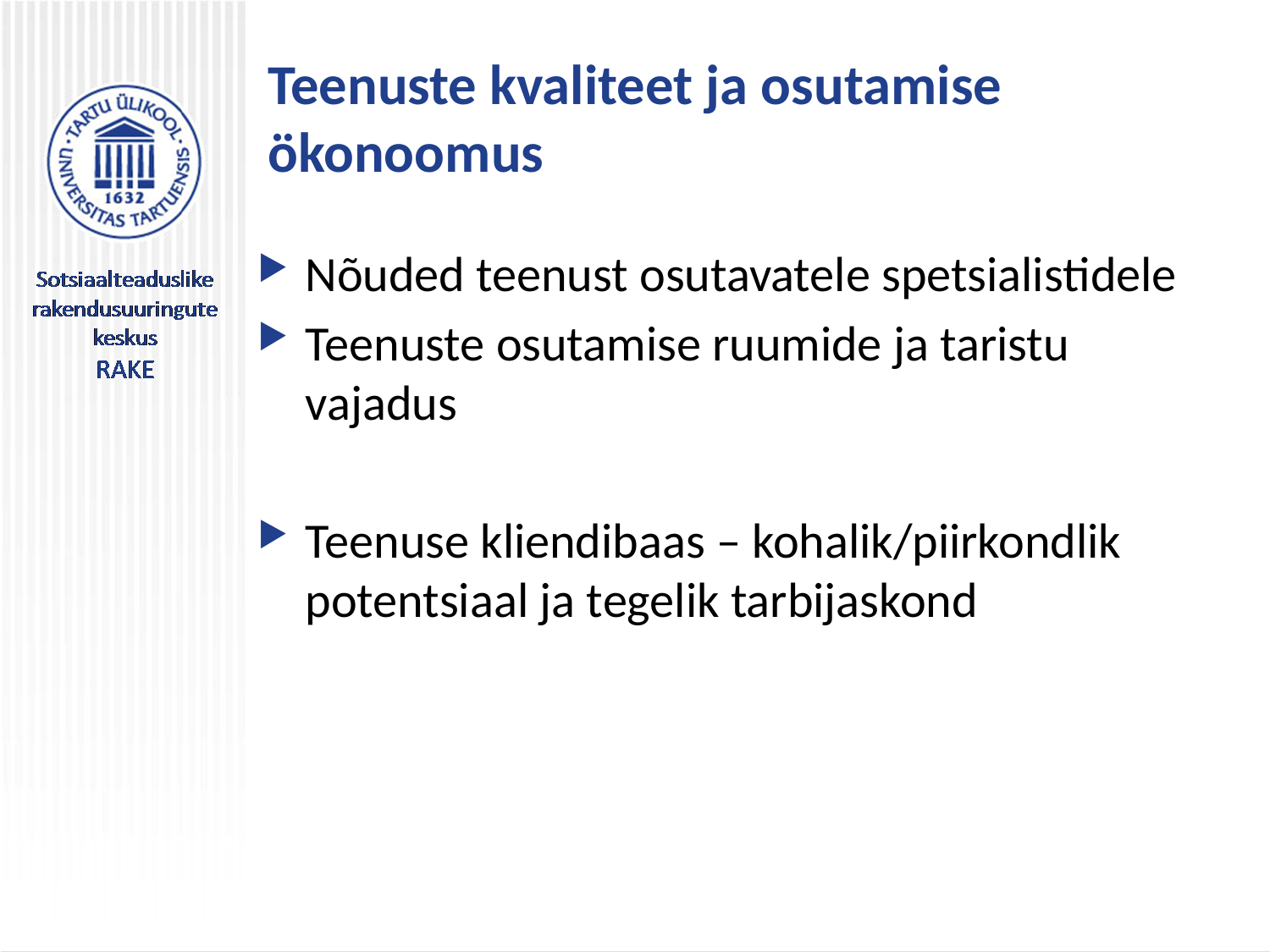

# Teenuste kvaliteet ja osutamise ökonoomus
Nõuded teenust osutavatele spetsialistidele
Teenuste osutamise ruumide ja taristu vajadus

Teenuse kliendibaas – kohalik/piirkondlik potentsiaal ja tegelik tarbijaskond